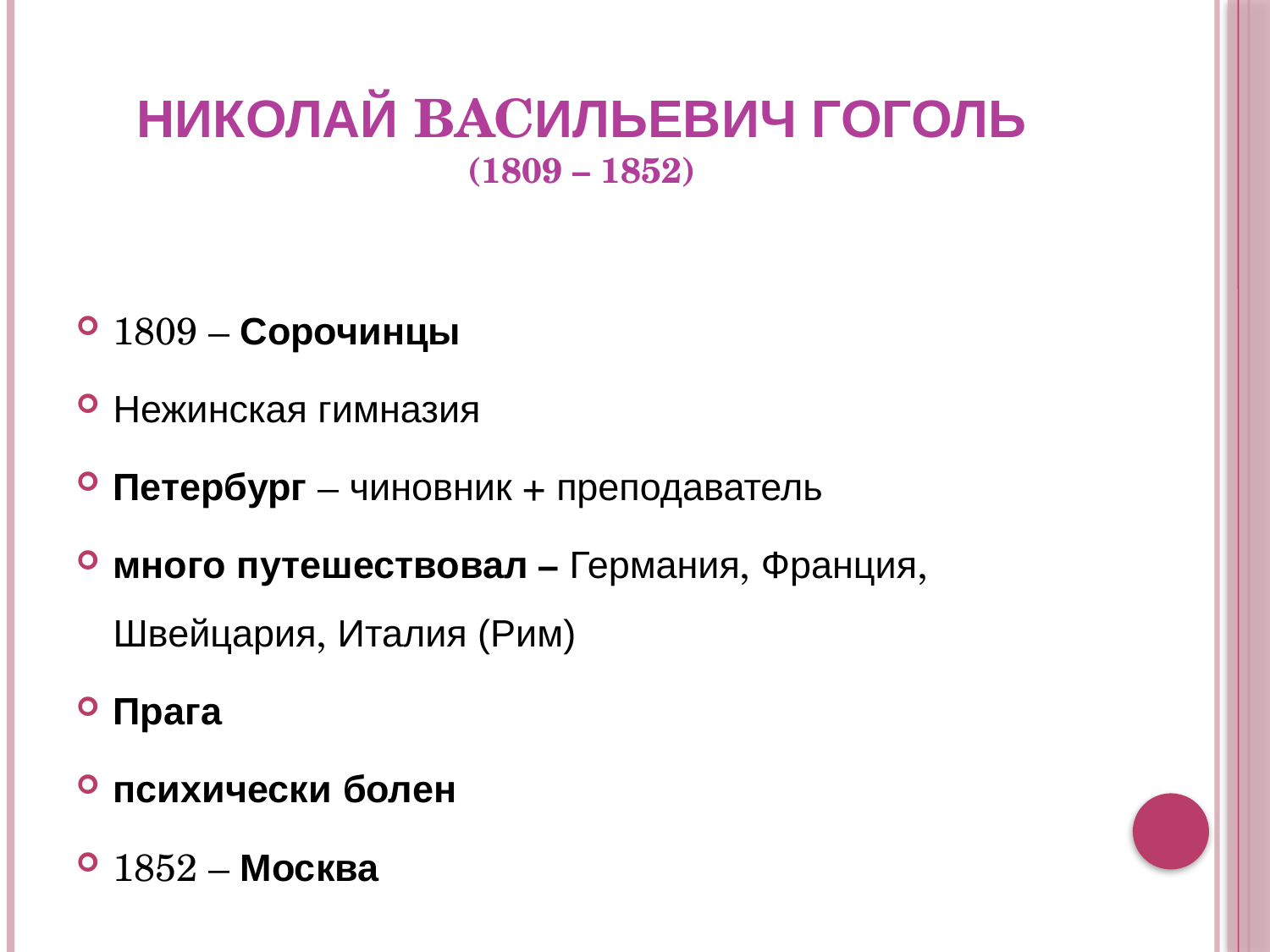

# Николай Bacильевич Гоголь (1809 – 1852)

1809 – Сорочинцы
Нежинская гимназия
Петербург – чиновник + преподаватель
много путешествовал – Германия, Франция, Швейцария, Италия (Pим)
Прага
психически болен
1852 – Москва